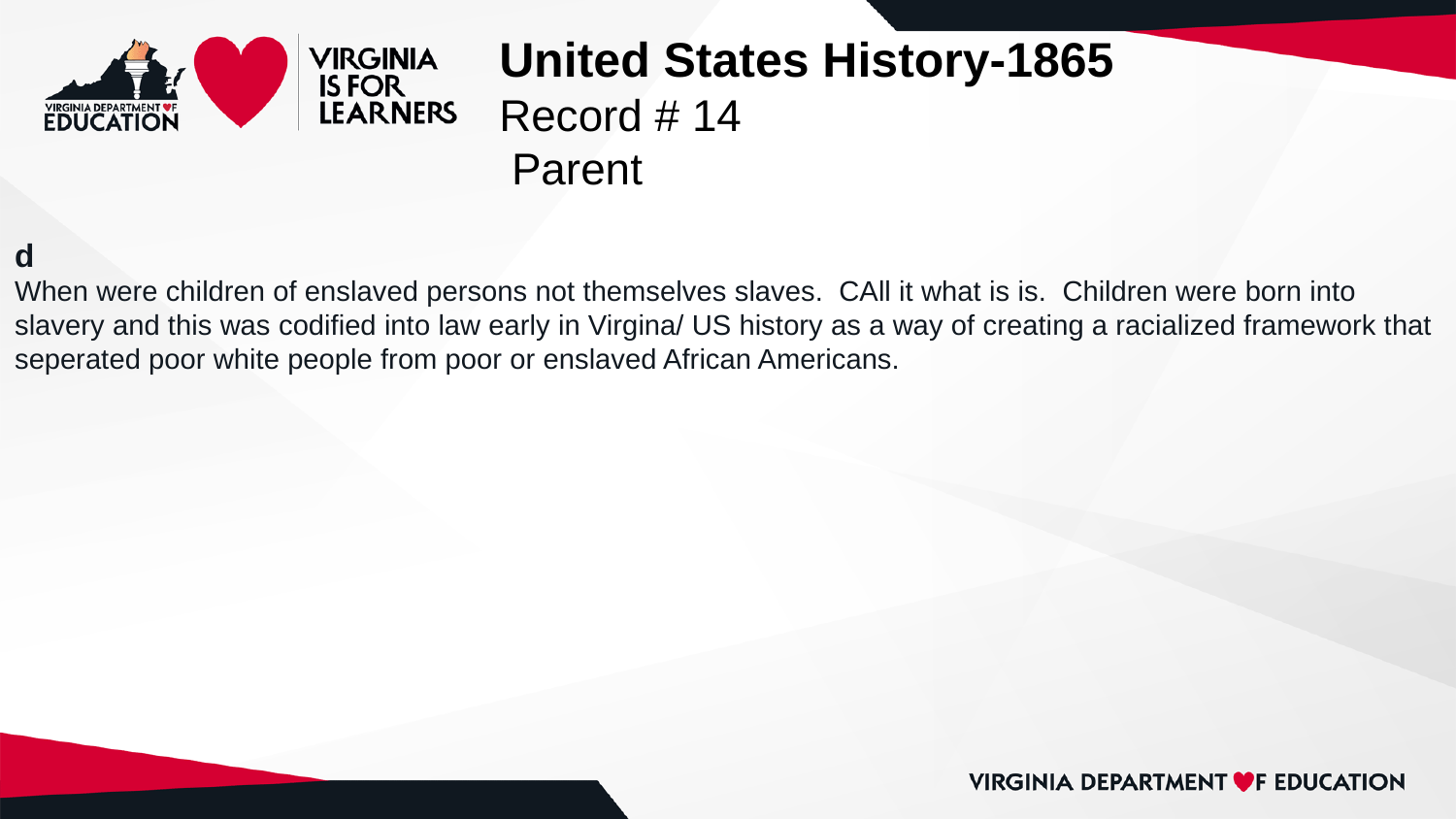

# United States History-1865
Record # 14
 Parent

d
When were children of enslaved persons not themselves slaves.  CAll it what is is.  Children were born into slavery and this was codified into law early in Virgina/ US history as a way of creating a racialized framework that seperated poor white people from poor or enslaved African Americans.